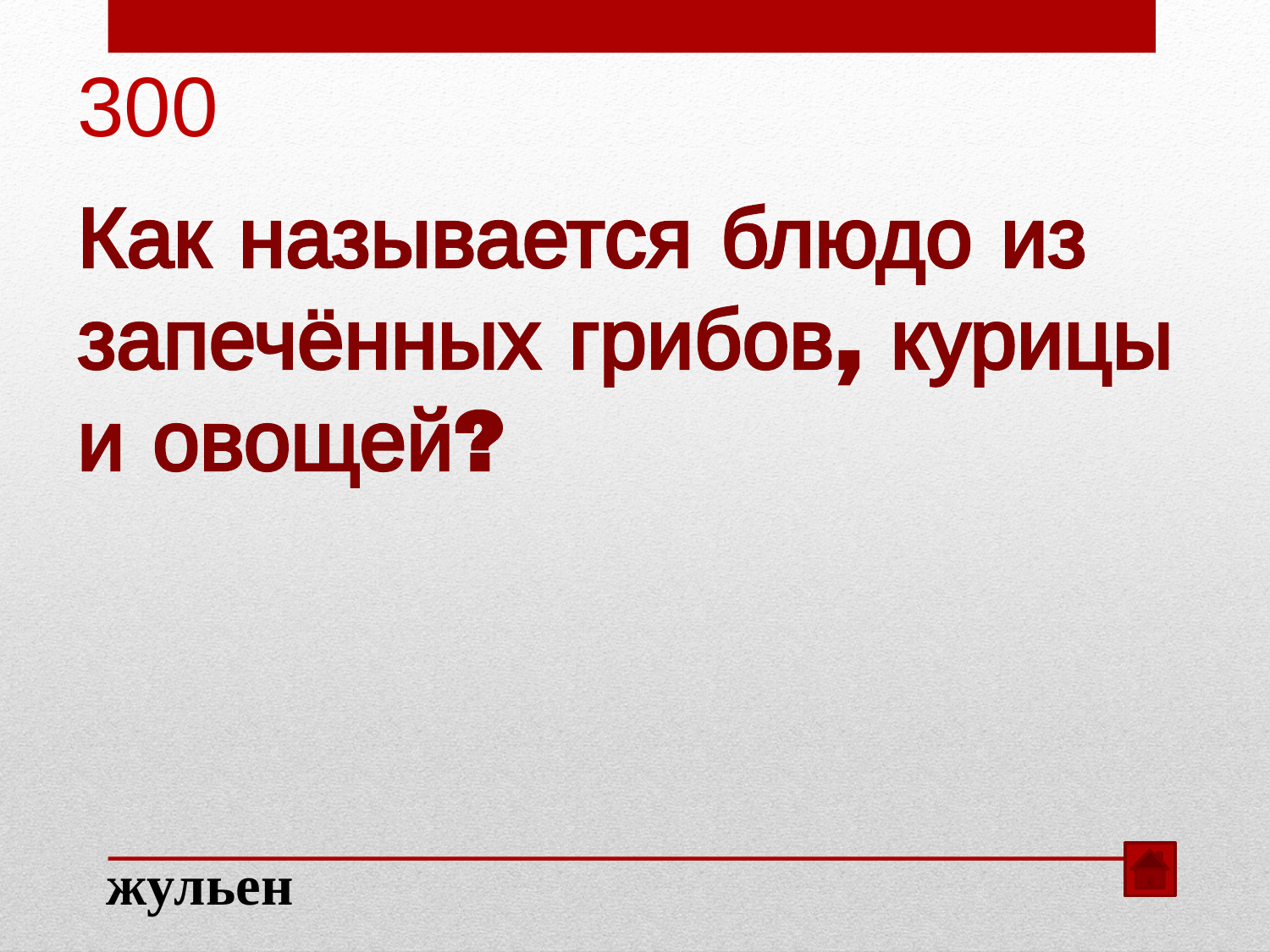

300
Как называется блюдо из запечённых грибов, курицы и овощей?
жульен